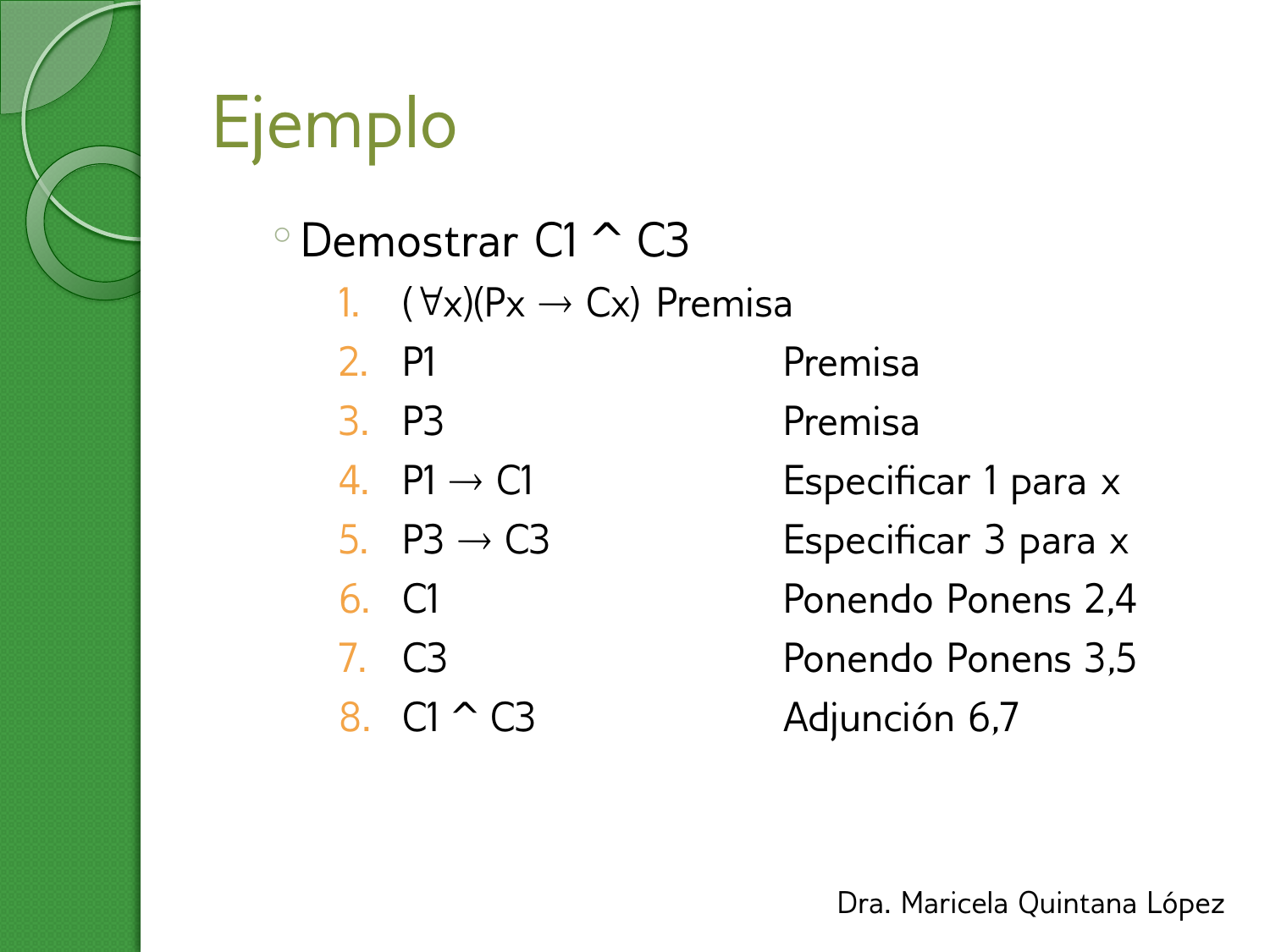

# Ejemplo
Demostrar C1 ^ C3
(∀x)(Px → Cx)	Premisa
P1			Premisa
P3			Premisa
P1 → C1		Especificar 1 para x
P3 → C3		Especificar 3 para x
C1			Ponendo Ponens 2,4
C3			Ponendo Ponens 3,5
C1 ^ C3		Adjunción 6,7